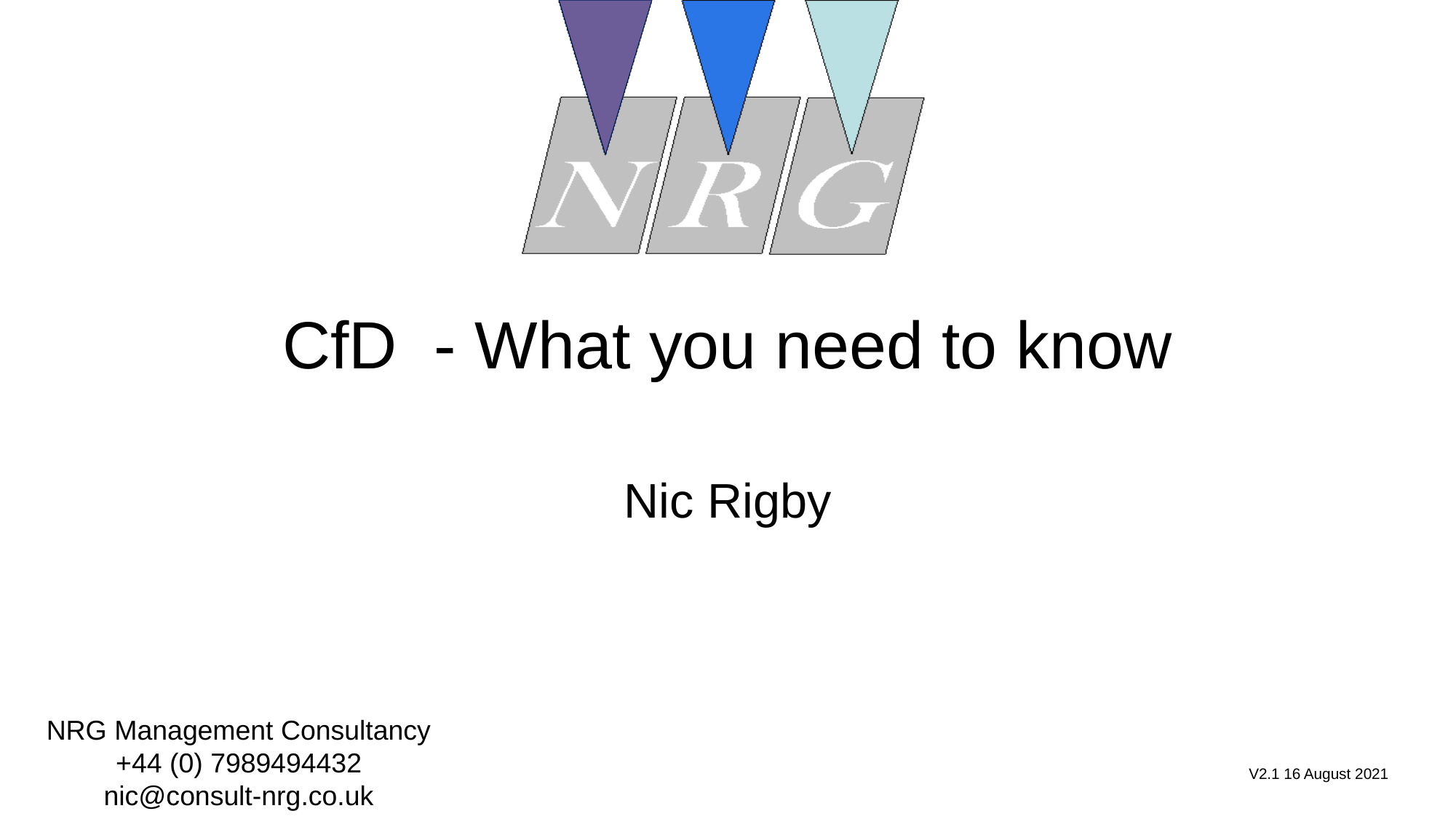

# CfD  - What you need to know
Nic Rigby
NRG Management Consultancy
+44 (0) 7989494432
nic@consult-nrg.co.uk
V2.1 16 August 2021